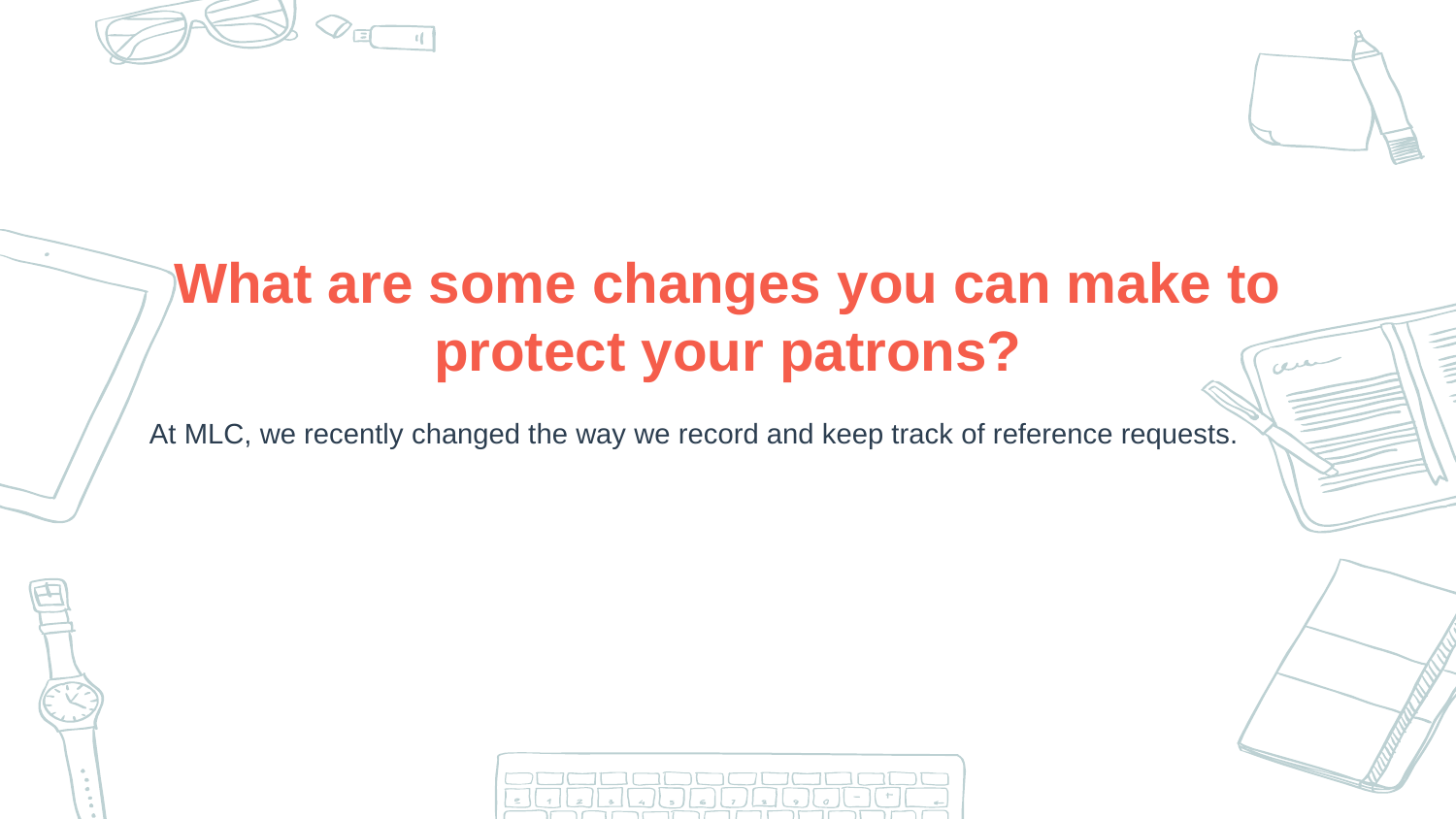

What are some changes you can make to protect your patrons?
At MLC, we recently changed the way we record and keep track of reference requests.